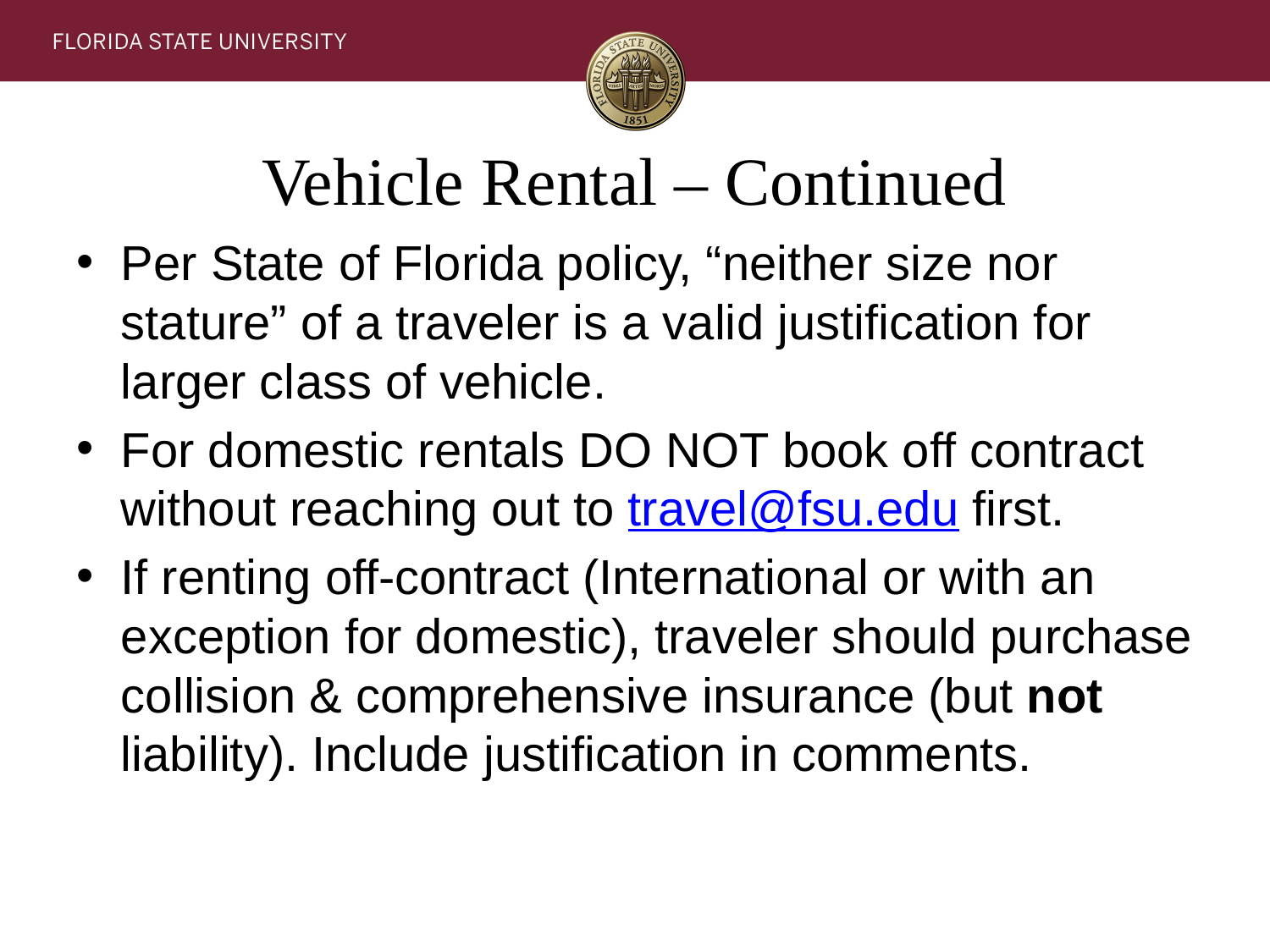

# Vehicle Rental – Continued
Per State of Florida policy, “neither size nor stature” of a traveler is a valid justification for larger class of vehicle.
For domestic rentals DO NOT book off contract without reaching out to travel@fsu.edu first.
If renting off-contract (International or with an exception for domestic), traveler should purchase collision & comprehensive insurance (but not liability). Include justification in comments.